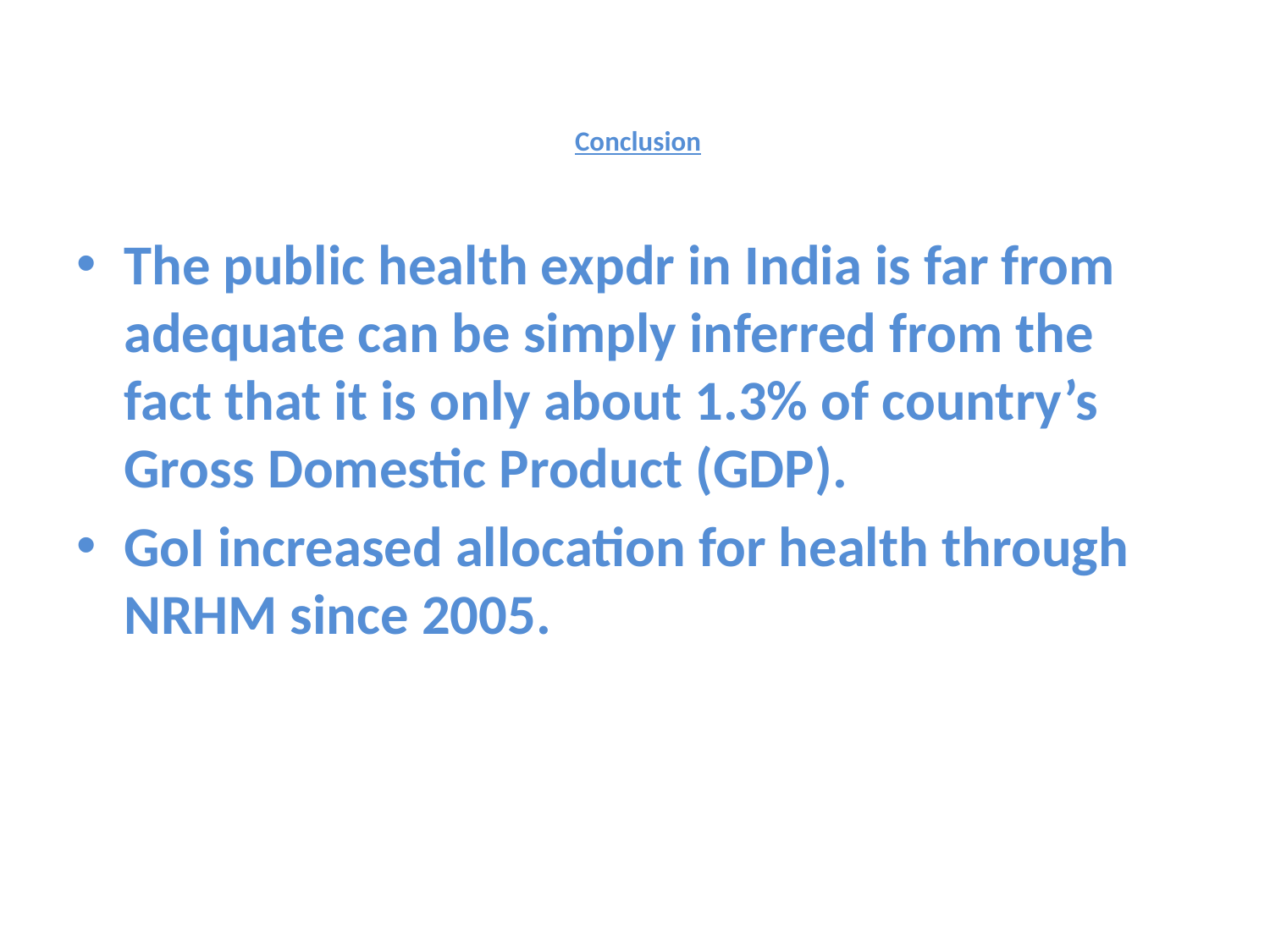

# Conclusion
The public health expdr in India is far from adequate can be simply inferred from the fact that it is only about 1.3% of country’s Gross Domestic Product (GDP).
GoI increased allocation for health through NRHM since 2005.